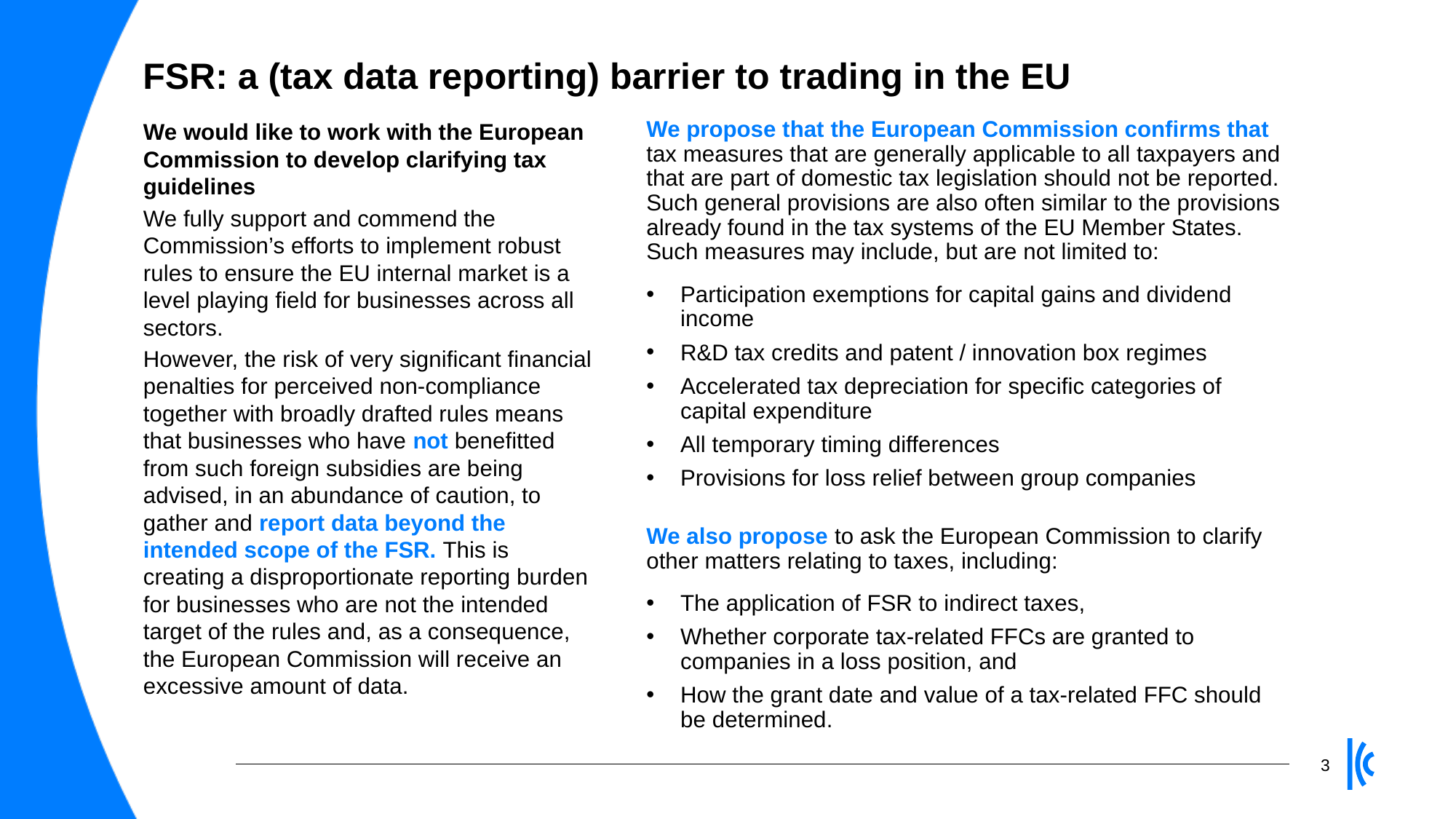

FSR: a (tax data reporting) barrier to trading in the EU
We would like to work with the European Commission to develop clarifying tax guidelines
We fully support and commend the Commission’s efforts to implement robust rules to ensure the EU internal market is a level playing field for businesses across all sectors.
However, the risk of very significant financial penalties for perceived non-compliance together with broadly drafted rules means that businesses who have not benefitted from such foreign subsidies are being advised, in an abundance of caution, to gather and report data beyond the intended scope of the FSR. This is creating a disproportionate reporting burden for businesses who are not the intended target of the rules and, as a consequence, the European Commission will receive an excessive amount of data.
We propose that the European Commission confirms that tax measures that are generally applicable to all taxpayers and that are part of domestic tax legislation should not be reported. Such general provisions are also often similar to the provisions already found in the tax systems of the EU Member States. Such measures may include, but are not limited to:
Participation exemptions for capital gains and dividend income
R&D tax credits and patent / innovation box regimes
Accelerated tax depreciation for specific categories of capital expenditure
All temporary timing differences
Provisions for loss relief between group companies
We also propose to ask the European Commission to clarify other matters relating to taxes, including:
The application of FSR to indirect taxes,
Whether corporate tax-related FFCs are granted to companies in a loss position, and
How the grant date and value of a tax-related FFC should be determined.